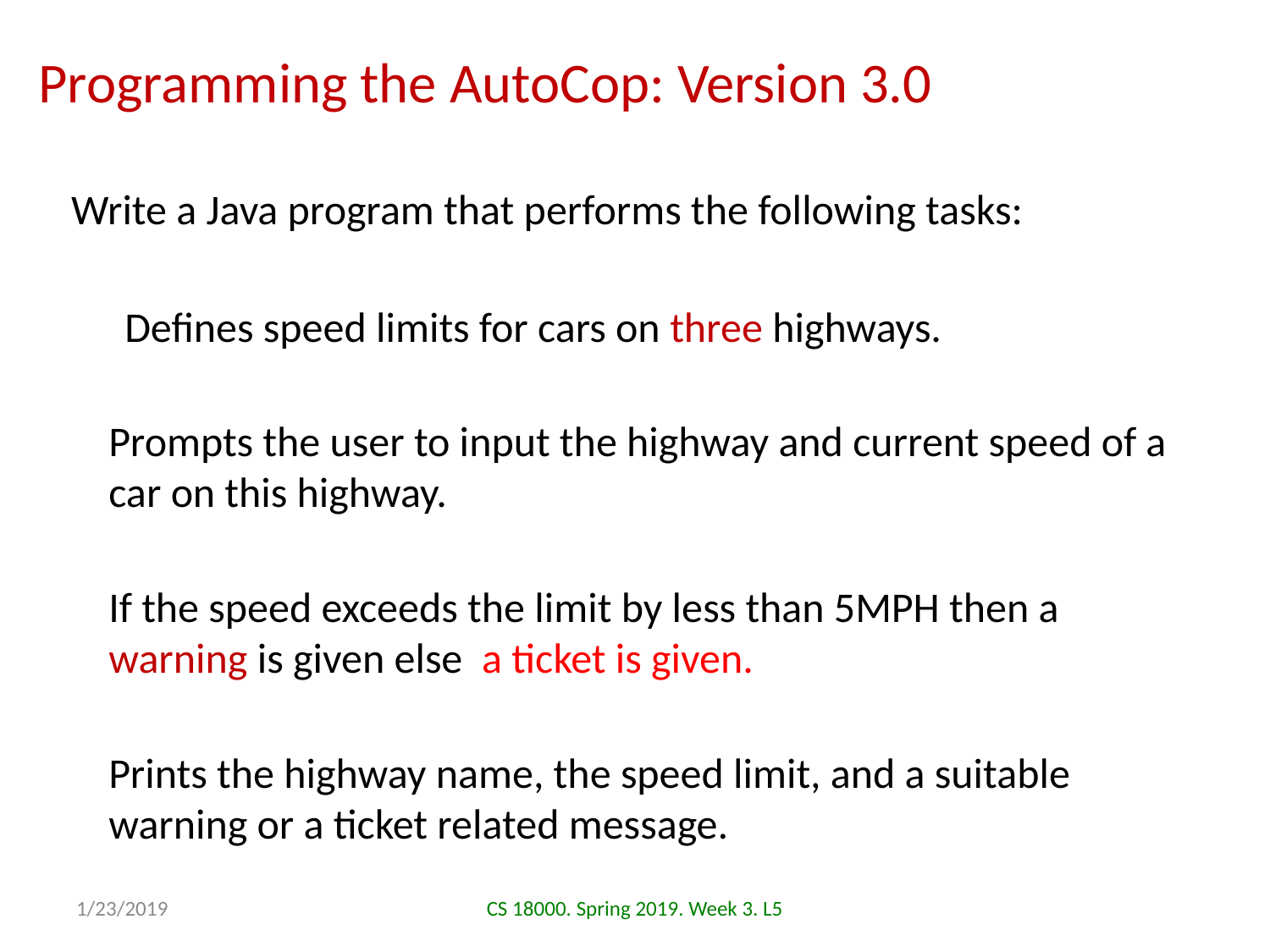

# Programming the AutoCop: Version 3.0
Write a Java program that performs the following tasks:
Defines speed limits for cars on three highways.
Prompts the user to input the highway and current speed of a car on this highway.
If the speed exceeds the limit by less than 5MPH then a warning is given else  a ticket is given.
Prints the highway name, the speed limit, and a suitable warning or a ticket related message.
1/23/2019
CS 18000. Spring 2019. Week 3. L5